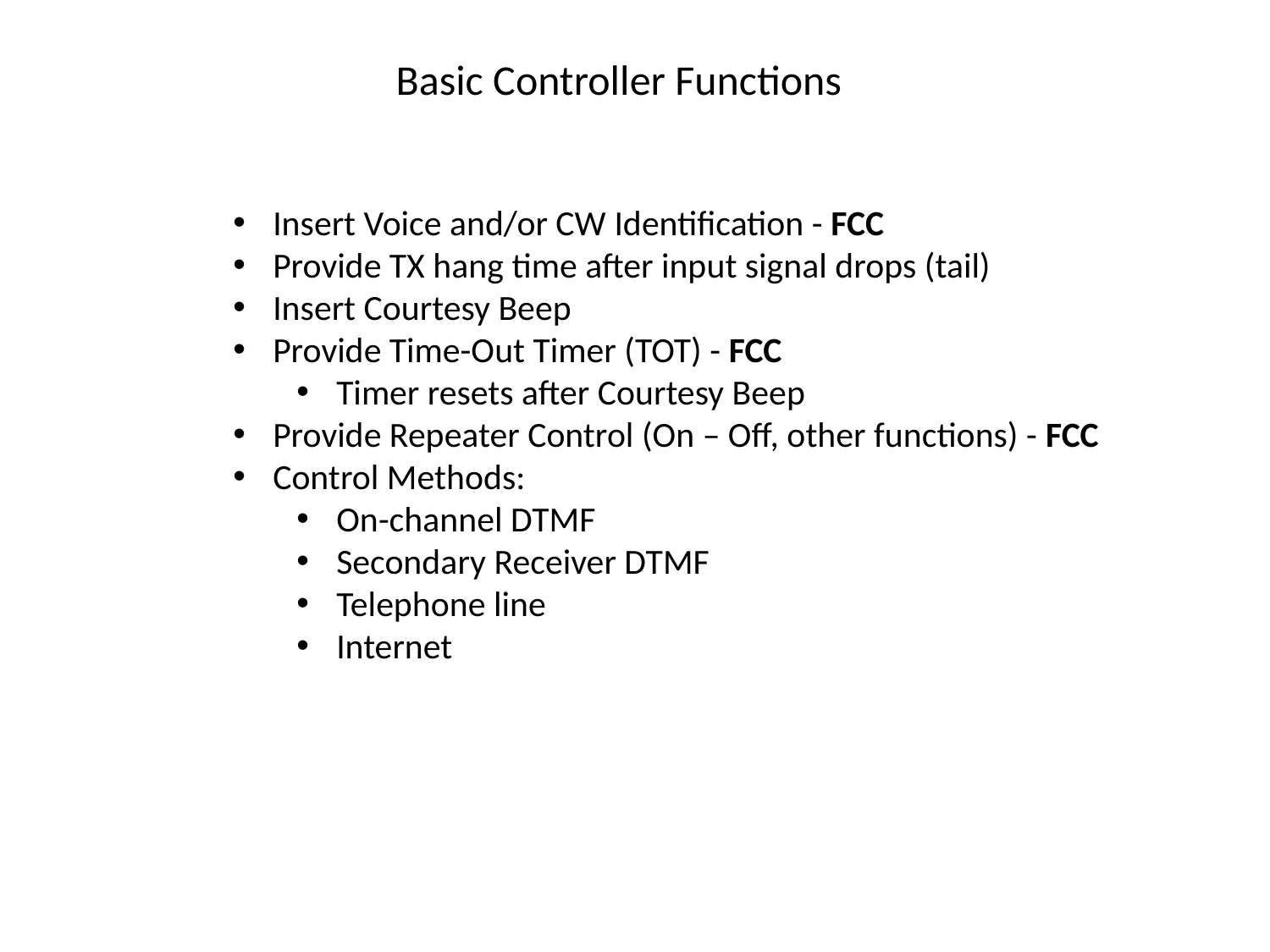

Basic Controller Functions
Insert Voice and/or CW Identification - FCC
Provide TX hang time after input signal drops (tail)
Insert Courtesy Beep
Provide Time-Out Timer (TOT) - FCC
Timer resets after Courtesy Beep
Provide Repeater Control (On – Off, other functions) - FCC
Control Methods:
On-channel DTMF
Secondary Receiver DTMF
Telephone line
Internet